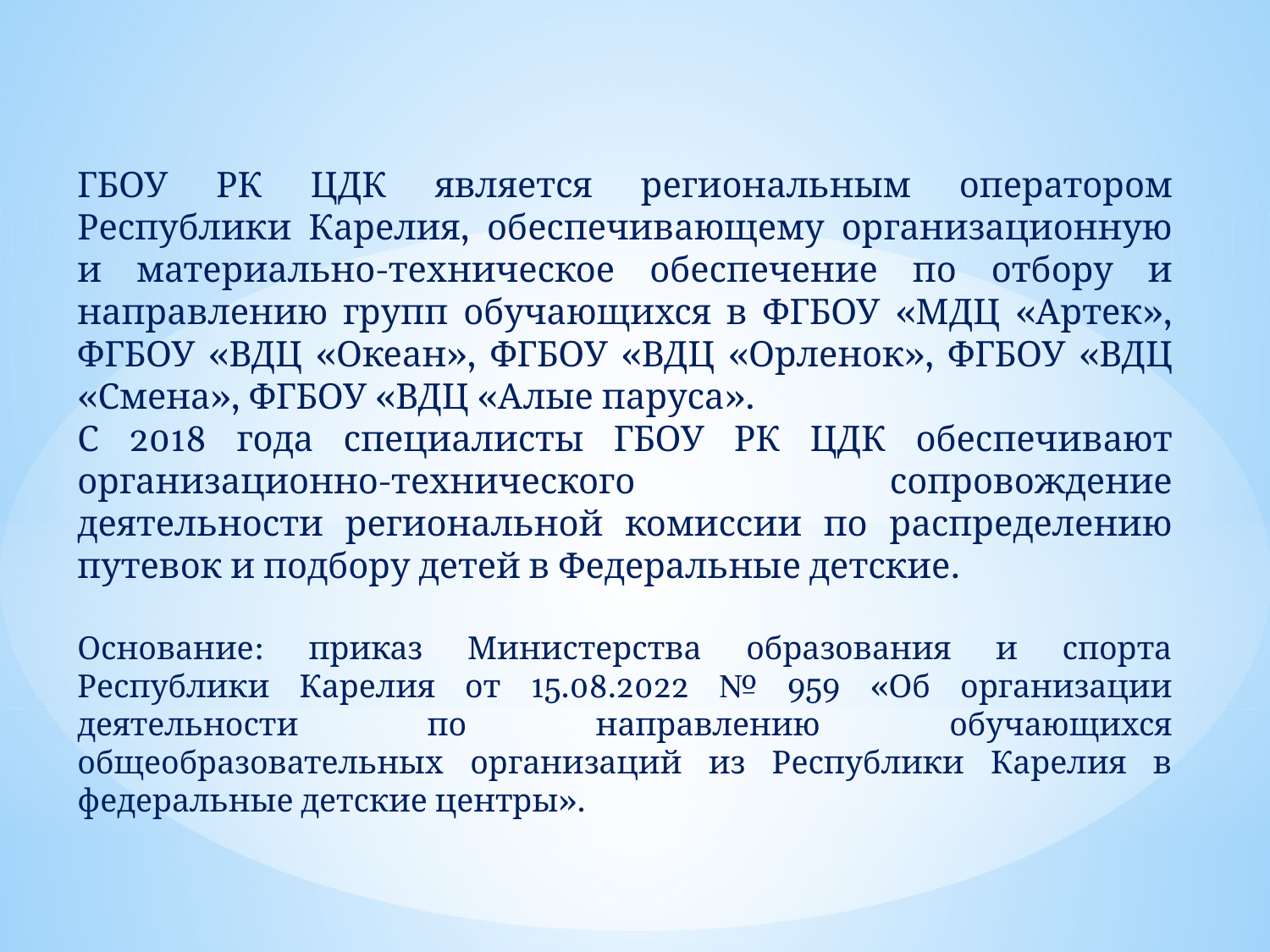

ГБОУ РК ЦДК является региональным оператором Республики Карелия, обеспечивающему организационную и материально-техническое обеспечение по отбору и направлению групп обучающихся в ФГБОУ «МДЦ «Артек», ФГБОУ «ВДЦ «Океан», ФГБОУ «ВДЦ «Орленок», ФГБОУ «ВДЦ «Смена», ФГБОУ «ВДЦ «Алые паруса».
С 2018 года специалисты ГБОУ РК ЦДК обеспечивают организационно-технического сопровождение деятельности региональной комиссии по распределению путевок и подбору детей в Федеральные детские.

Основание: приказ Министерства образования и спорта Республики Карелия от 15.08.2022 № 959 «Об организации деятельности по направлению обучающихся общеобразовательных организаций из Республики Карелия в федеральные детские центры».